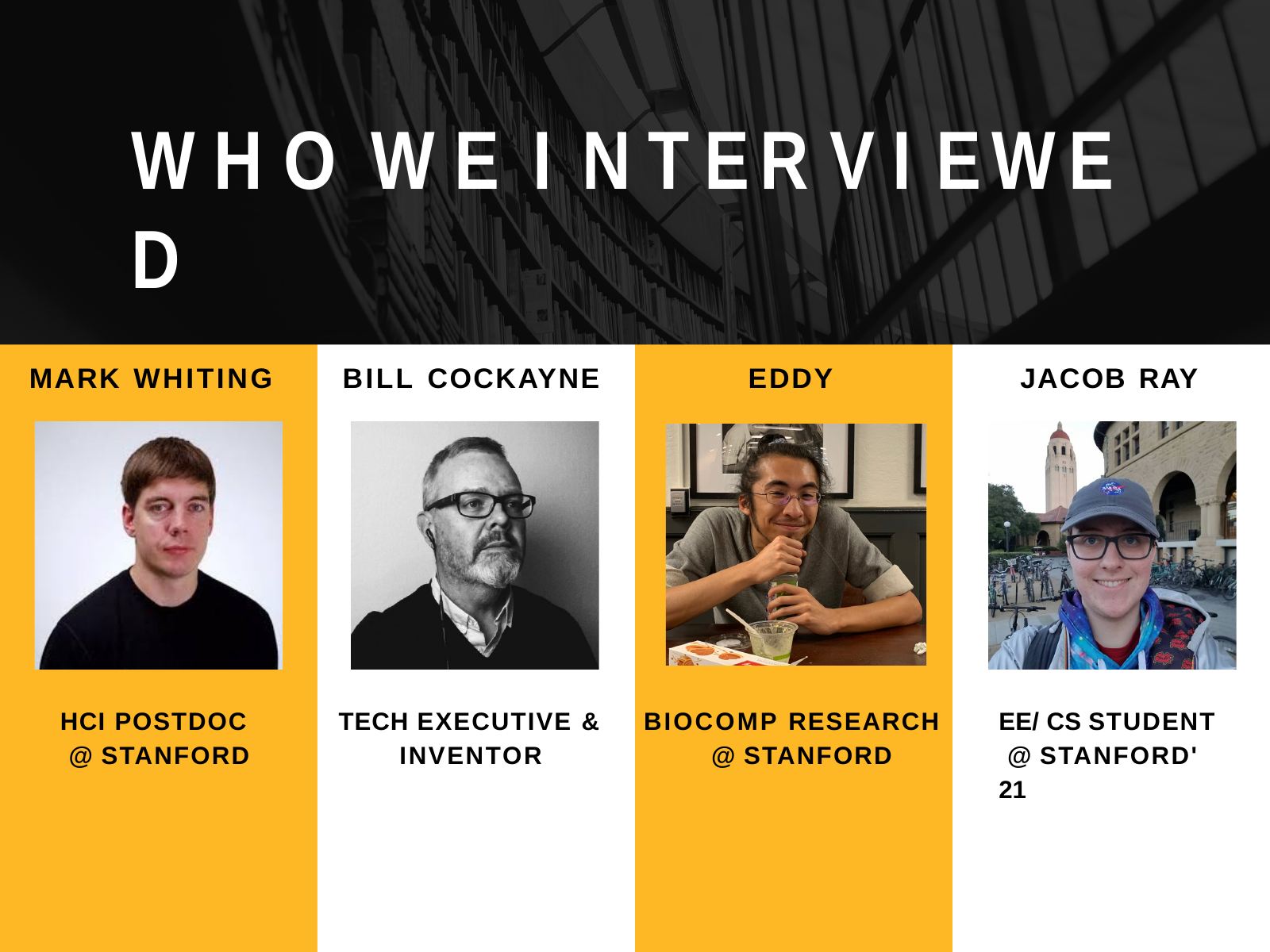

# W H O	W E	I N T E R V I E W E D

MARK WHITING
BILL COCKAYNE
EDDY
JACOB RAY

HCI POSTDOC  @ STANFORD
TECH EXECUTIVE &  INVENTOR
BIOCOMP RESEARCH  @ STANFORD
EE/ CS STUDENT  @ STANFORD' 21